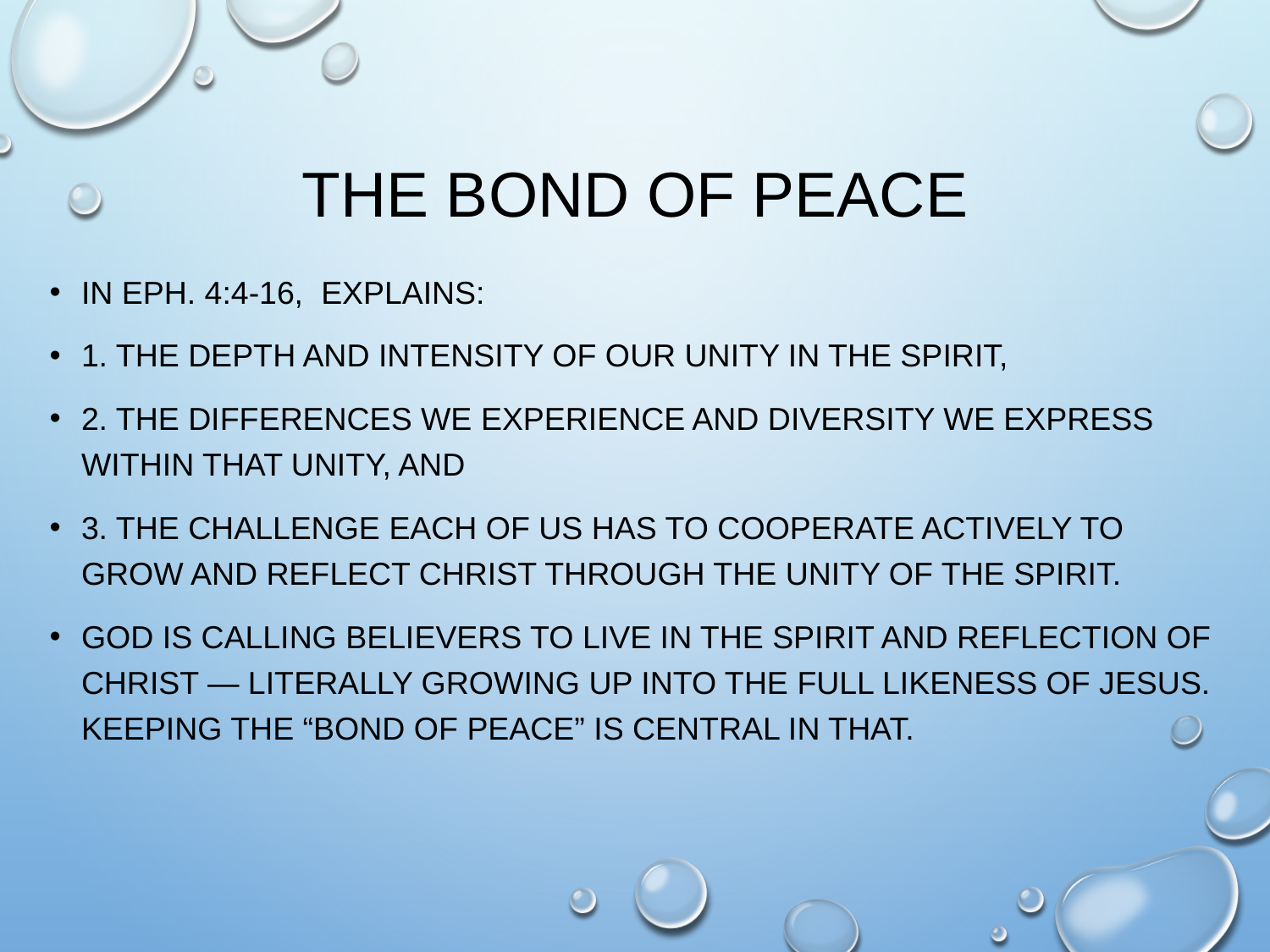

# The Bond of peace
In eph. 4:4-16,  explains:
1. the depth and intensity of our unity in the Spirit,
2. the differences we experience and diversity we express within that unity, and
3. the challenge each of us has to cooperate actively to grow and reflect Christ through the unity of the Spirit.
God is calling believers to live in the Spirit and reflection of Christ — literally growing up into the full likeness of Jesus. Keeping the “bond of peace” is central in that.